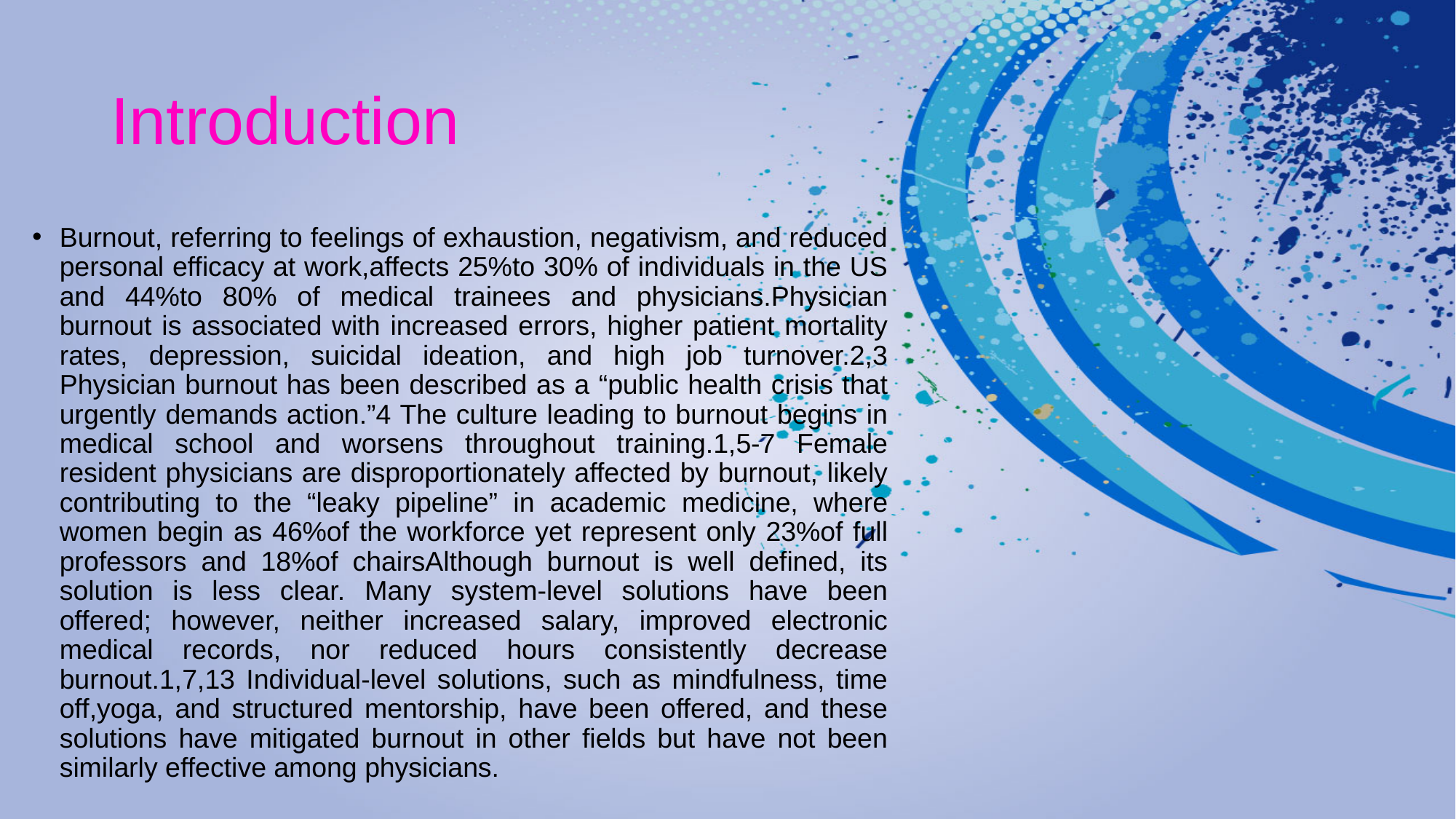

# Introduction
Burnout, referring to feelings of exhaustion, negativism, and reduced personal efficacy at work,affects 25%to 30% of individuals in the US and 44%to 80% of medical trainees and physicians.Physician burnout is associated with increased errors, higher patient mortality rates, depression, suicidal ideation, and high job turnover.2,3 Physician burnout has been described as a “public health crisis that urgently demands action.”4 The culture leading to burnout begins in medical school and worsens throughout training.1,5-7 Female resident physicians are disproportionately affected by burnout, likely contributing to the “leaky pipeline” in academic medicine, where women begin as 46%of the workforce yet represent only 23%of full professors and 18%of chairsAlthough burnout is well defined, its solution is less clear. Many system-level solutions have been offered; however, neither increased salary, improved electronic medical records, nor reduced hours consistently decrease burnout.1,7,13 Individual-level solutions, such as mindfulness, time off,yoga, and structured mentorship, have been offered, and these solutions have mitigated burnout in other fields but have not been similarly effective among physicians.